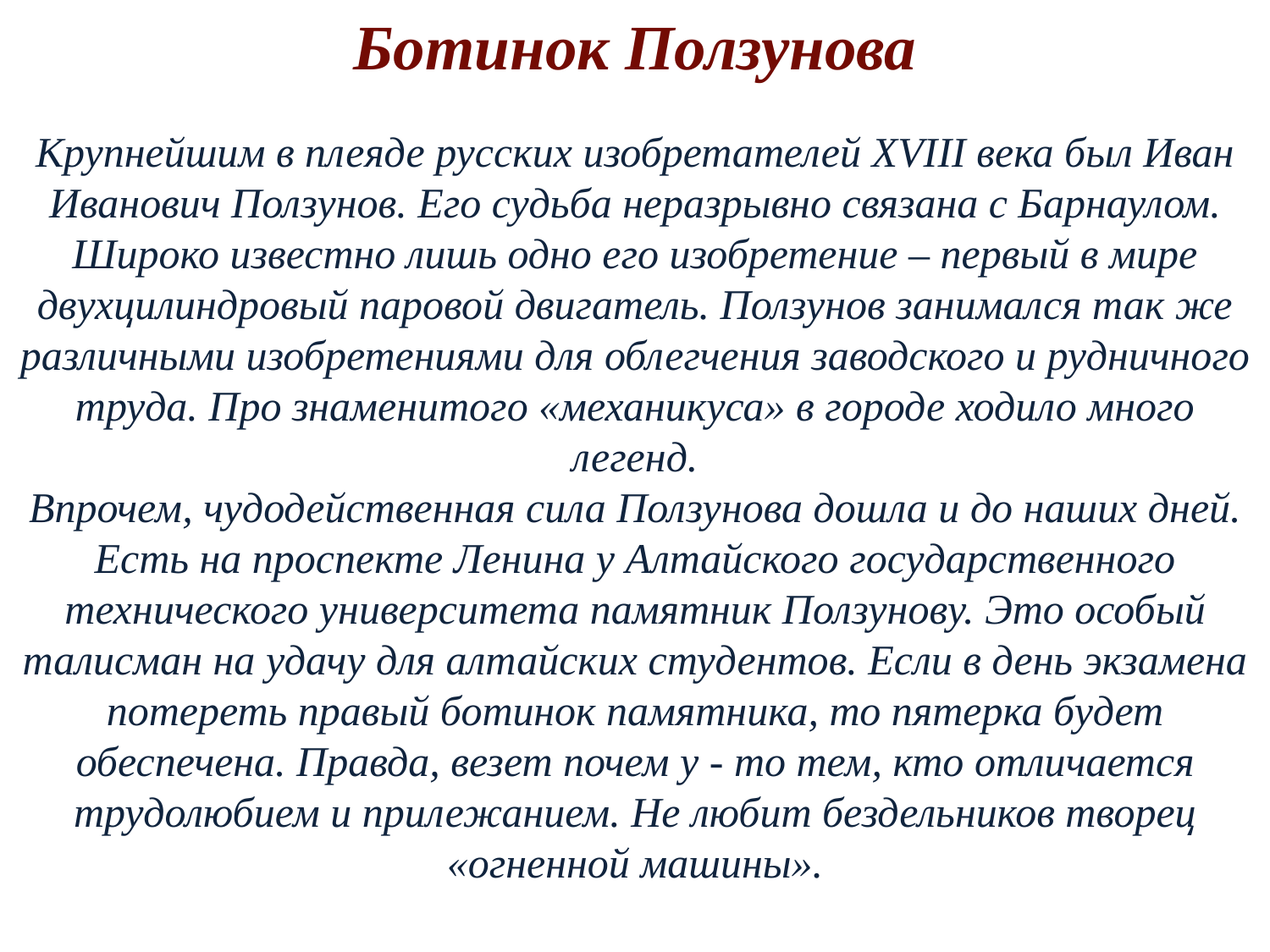

Ботинок Ползунова

Крупнейшим в плеяде русских изобретателей XVIII века был Иван Иванович Ползунов. Его судьба неразрывно связана с Барнаулом. Широко известно лишь одно его изобретение – первый в мире двухцилиндровый паровой двигатель. Ползунов занимался так же
различными изобретениями для облегчения заводского и рудничного труда. Про знаменитого «механикуса» в городе ходило много легенд.
Впрочем, чудодейственная сила Ползунова дошла и до наших дней. Есть на проспекте Ленина у Алтайского государственного технического университета памятник Ползунову. Это особый талисман на удачу для алтайских студентов. Если в день экзамена потереть правый ботинок памятника, то пятерка будет обеспечена. Правда, везет почем у - то тем, кто отличается трудолюбием и прилежанием. Не любит бездельников творец «огненной машины».